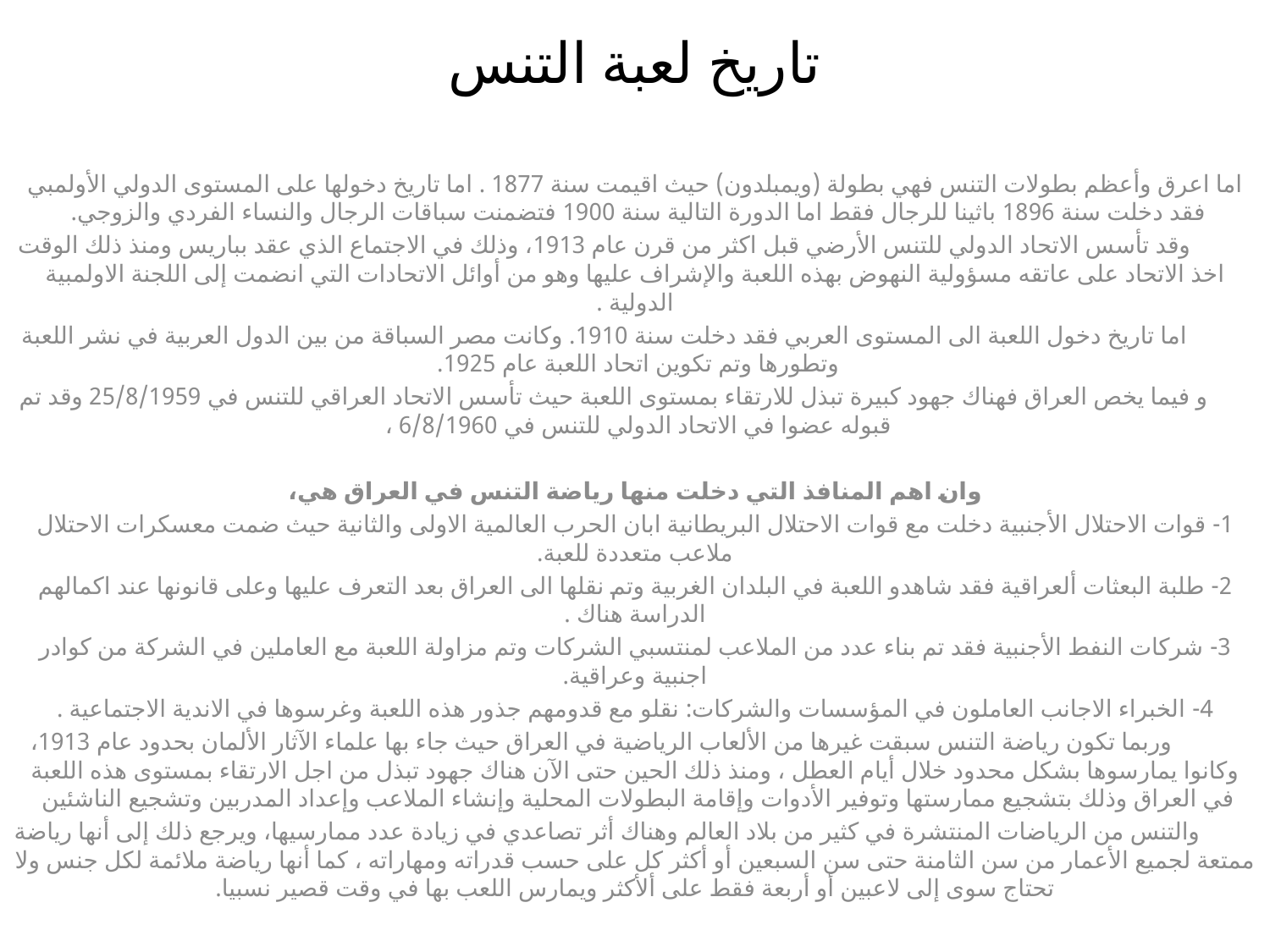

# تاريخ لعبة التنس

اما اعرق وأعظم بطولات التنس فهي بطولة (ويمبلدون) حيث اقيمت سنة 1877 . اما تاريخ دخولها على المستوى الدولي الأولمبي فقد دخلت سنة 1896 باثينا للرجال فقط اما الدورة التالية سنة 1900 فتضمنت سباقات الرجال والنساء الفردي والزوجي.
          وقد تأسس الاتحاد الدولي للتنس الأرضي قبل اكثر من قرن عام 1913، وذلك في الاجتماع الذي عقد بباريس ومنذ ذلك الوقت اخذ الاتحاد على عاتقه مسؤولية النهوض بهذه اللعبة والإشراف عليها وهو من أوائل الاتحادات التي انضمت إلى اللجنة الاولمبية الدولية .
          اما تاريخ دخول اللعبة الى المستوى العربي فقد دخلت سنة 1910. وكانت مصر السباقة من بين الدول العربية في نشر اللعبة وتطورها وتم تكوين اتحاد اللعبة عام 1925.
       و فيما يخص العراق فهناك جهود كبيرة تبذل للارتقاء بمستوى اللعبة حيث تأسس الاتحاد العراقي للتنس في 25/8/1959 وقد تم قبوله عضوا في الاتحاد الدولي للتنس في 6/8/1960 ،

وان اهم المنافذ التي دخلت منها رياضة التنس في العراق هي،
1- قوات الاحتلال الأجنبية دخلت مع قوات الاحتلال البريطانية ابان الحرب العالمية الاولى والثانية حيث ضمت معسكرات الاحتلال ملاعب متعددة للعبة.
2- طلبة البعثات ألعراقية فقد شاهدو اللعبة في البلدان الغربية وتم نقلها الى العراق بعد التعرف عليها وعلى قانونها عند اكمالهم الدراسة هناك .
3- شركات النفط الأجنبية فقد تم بناء عدد من الملاعب لمنتسبي الشركات وتم مزاولة اللعبة مع العاملين في الشركة من كوادر اجنبية وعراقية.
4- الخبراء الاجانب العاملون في المؤسسات والشركات: نقلو مع قدومهم جذور هذه اللعبة وغرسوها في الاندية الاجتماعية .
           وربما تكون رياضة التنس سبقت غيرها من الألعاب الرياضية في العراق حيث جاء بها علماء الآثار الألمان بحدود عام 1913، وكانوا يمارسوها بشكل محدود خلال أيام العطل ، ومنذ ذلك الحين حتى الآن هناك جهود تبذل من اجل الارتقاء بمستوى هذه اللعبة في العراق وذلك بتشجيع ممارستها وتوفير الأدوات وإقامة البطولات المحلية وإنشاء الملاعب وإعداد المدربين وتشجيع الناشئين
         والتنس من الرياضات المنتشرة في كثير من بلاد العالم وهناك أثر تصاعدي في زيادة عدد ممارسيها، ويرجع ذلك إلى أنها رياضة ممتعة لجميع الأعمار من سن الثامنة حتى سن السبعين أو أكثر كل على حسب قدراته ومهاراته ، كما أنها رياضة ملائمة لكل جنس ولا تحتاج سوى إلى لاعبين أو أربعة فقط على ألأكثر ويمارس اللعب بها في وقت قصير نسبيا.